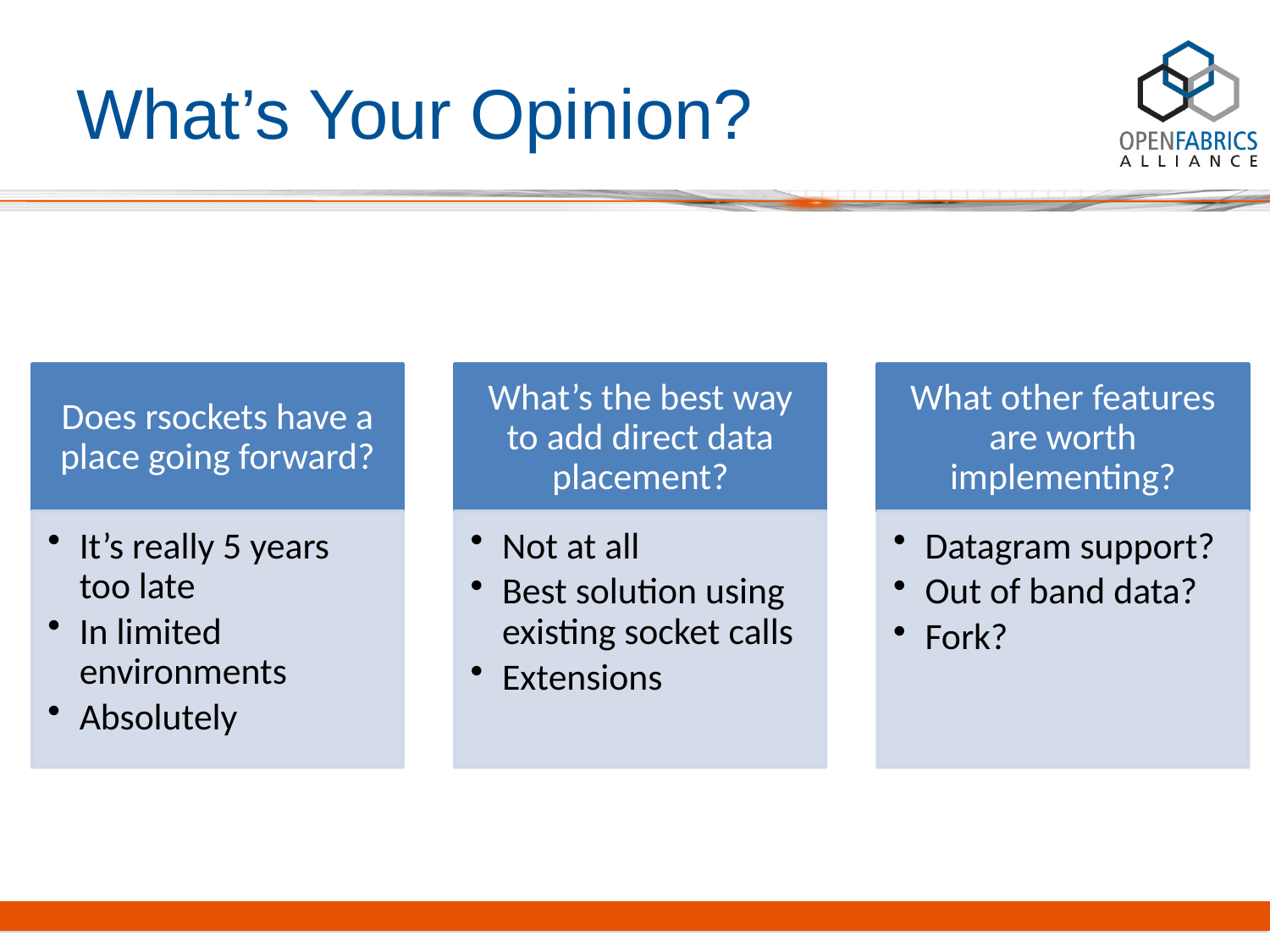

# What’s Your Opinion?
Does rsockets have a place going forward?
It’s really 5 years too late
In limited environments
Absolutely
What’s the best way to add direct data placement?
Not at all
Best solution using existing socket calls
Extensions
What other features are worth implementing?
Datagram support?
Out of band data?
Fork?